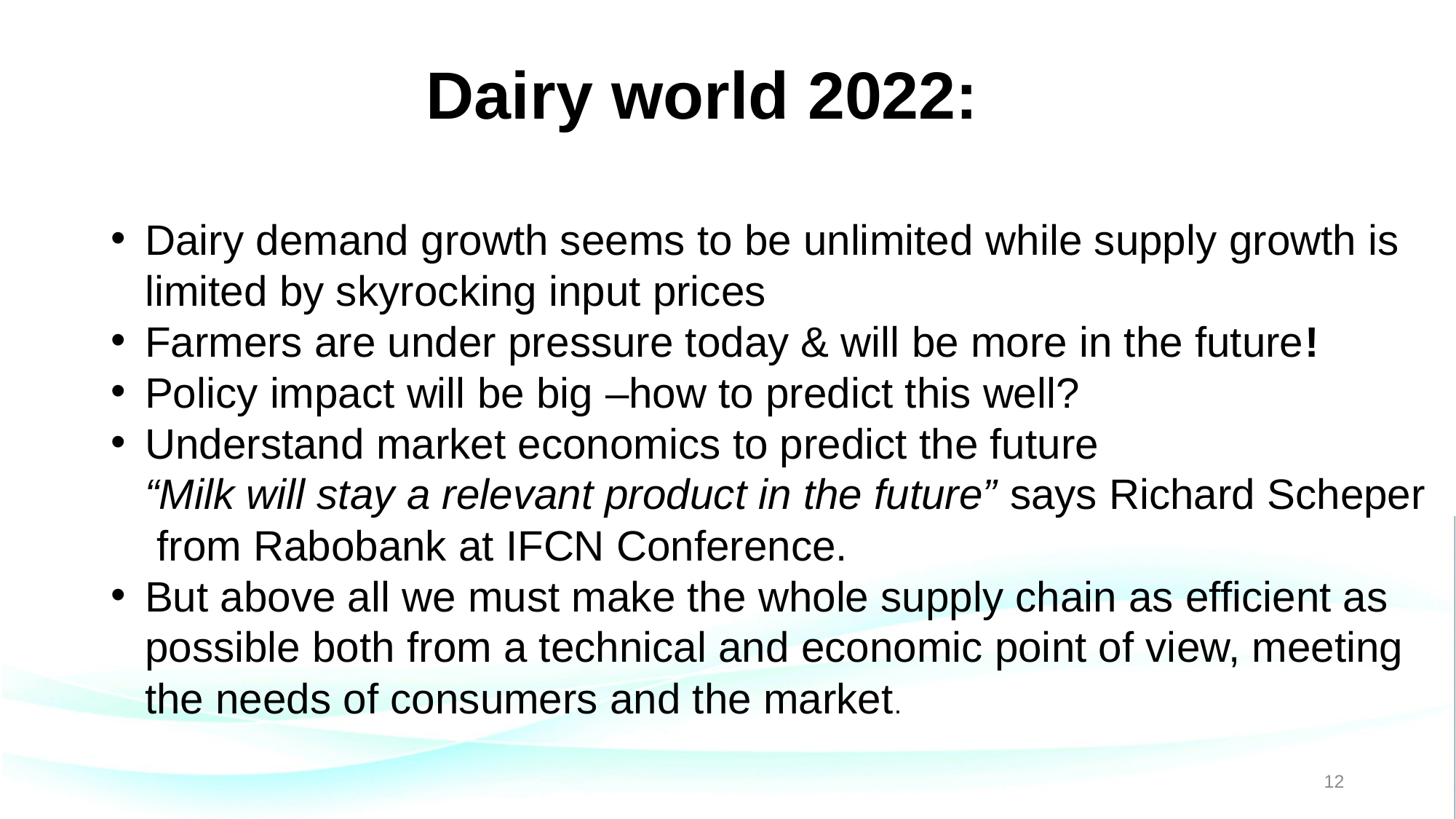

Dairy world 2022:

Dairy demand growth seems to be unlimited while supply growth is limited by skyrocking input prices
Farmers are under pressure today & will be more in the future!
Policy impact will be big –how to predict this well?
Understand market economics to predict the future
“Milk will stay a relevant product in the future” says Richard Scheper  from Rabobank at IFCN Conference.
But above all we must make the whole supply chain as efficient as possible both from a technical and economic point of view, meeting the needs of consumers and the market.

12